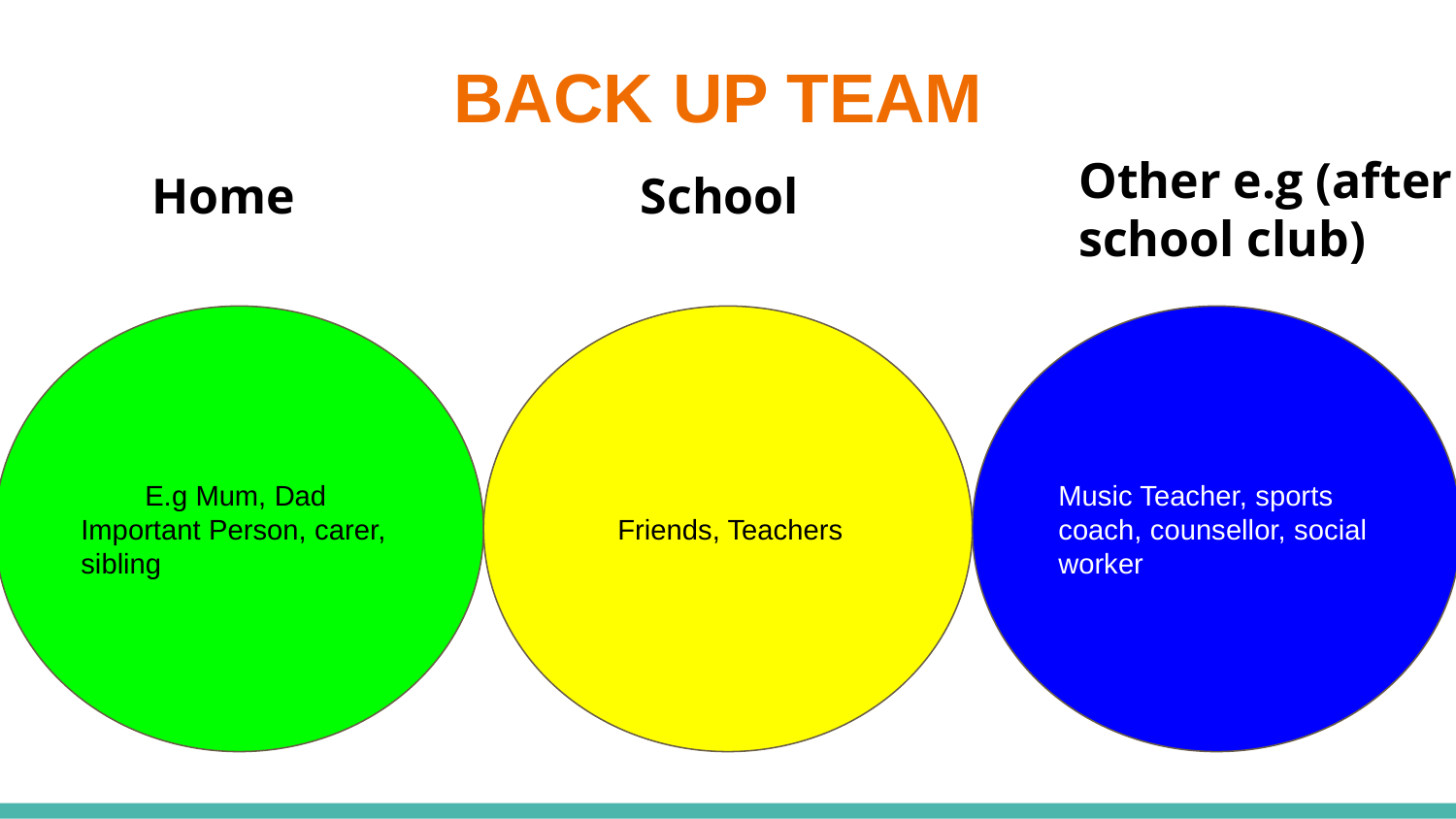

# BACK UP TEAM
Other e.g (after school club)
Home
School

        E.g Mum, Dad Important Person, carer, sibling
      Friends, Teachers
Music Teacher, sports coach, counsellor, social worker